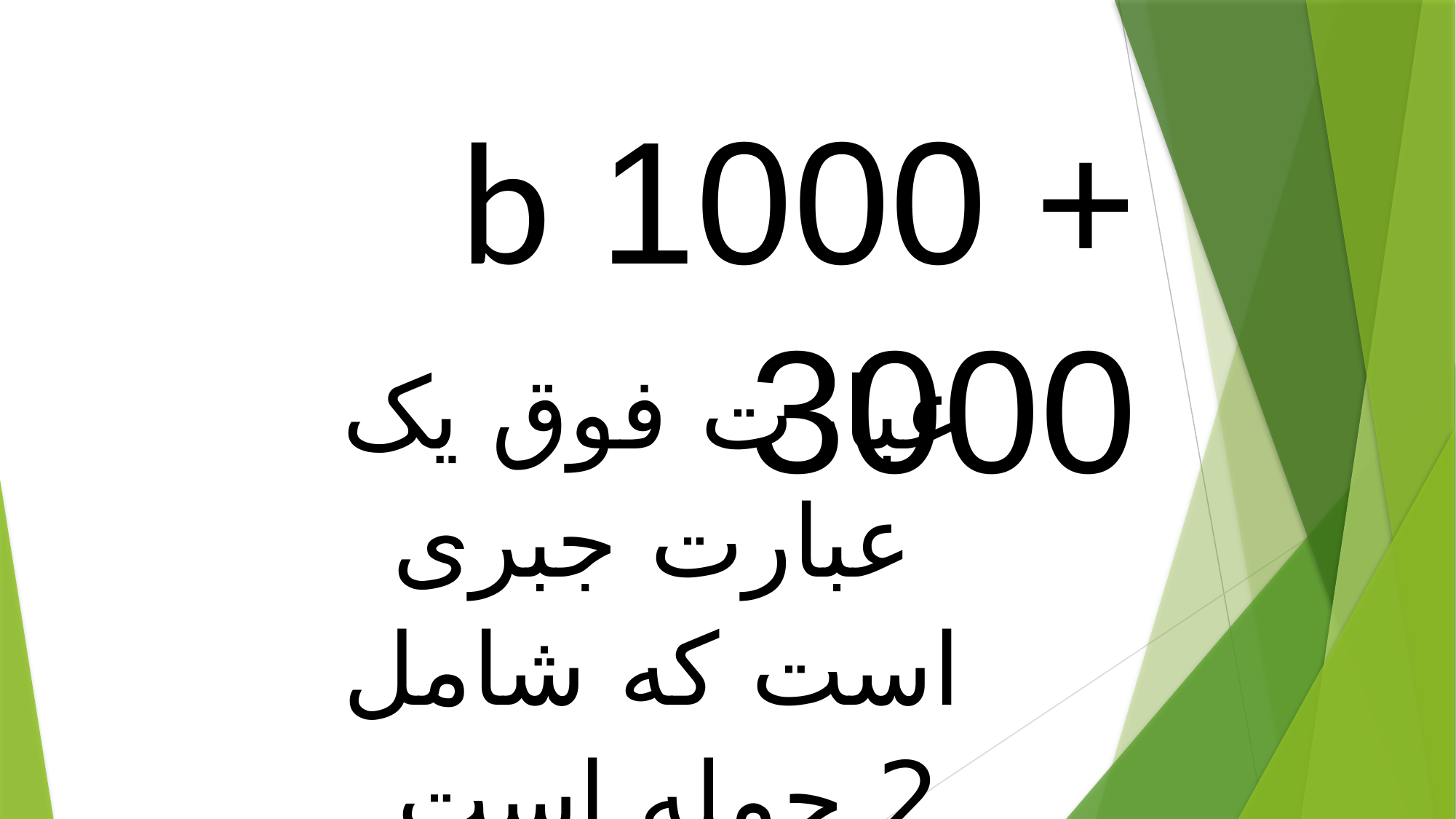

b 1000 + 3000
عبارت فوق یک عبارت جبری است که شامل 2 جمله است.